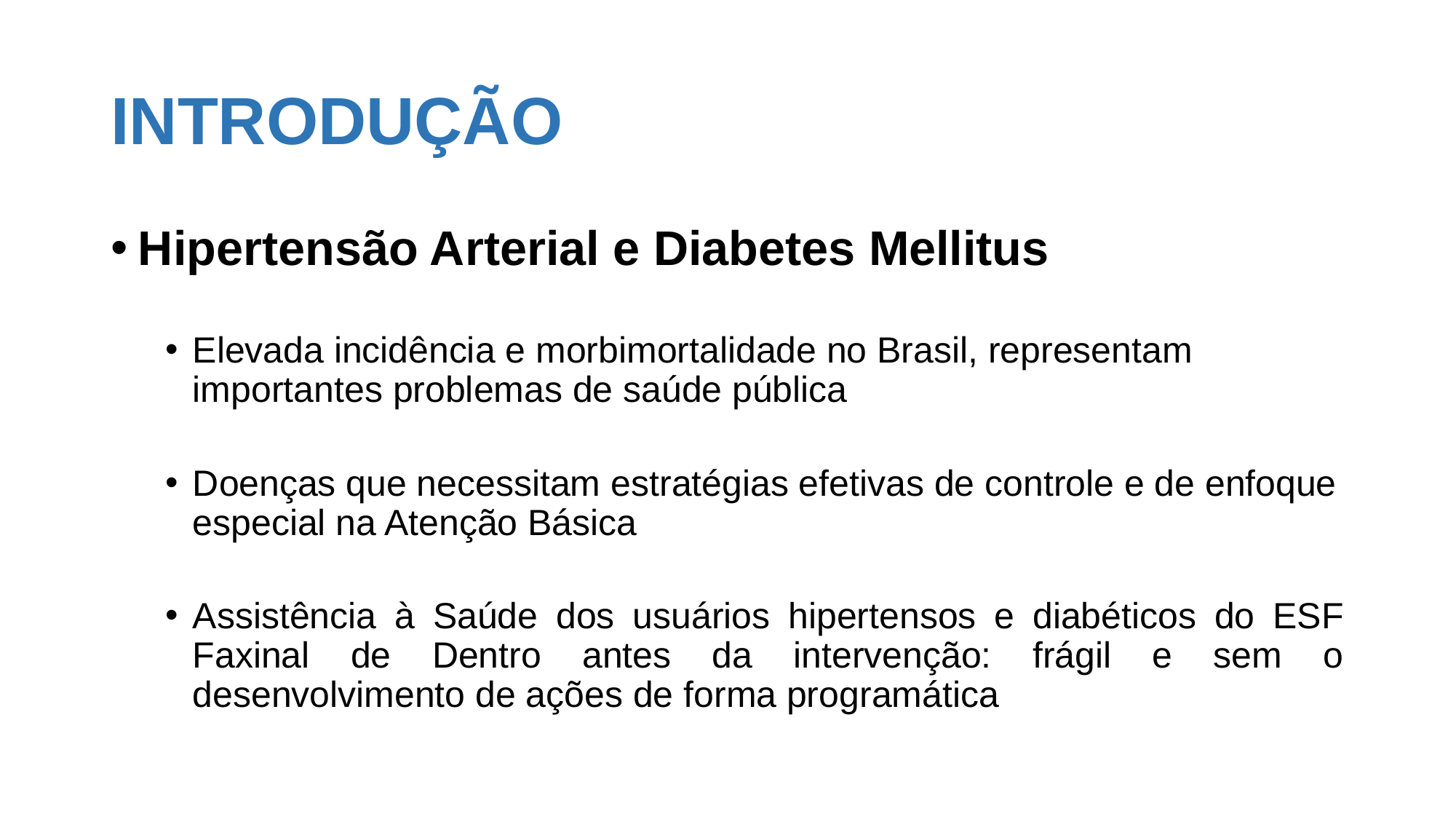

# INTRODUÇÃO
Hipertensão Arterial e Diabetes Mellitus

Elevada incidência e morbimortalidade no Brasil, representam importantes problemas de saúde pública

Doenças que necessitam estratégias efetivas de controle e de enfoque especial na Atenção Básica

Assistência à Saúde dos usuários hipertensos e diabéticos do ESF Faxinal de Dentro antes da intervenção: frágil e sem o desenvolvimento de ações de forma programática